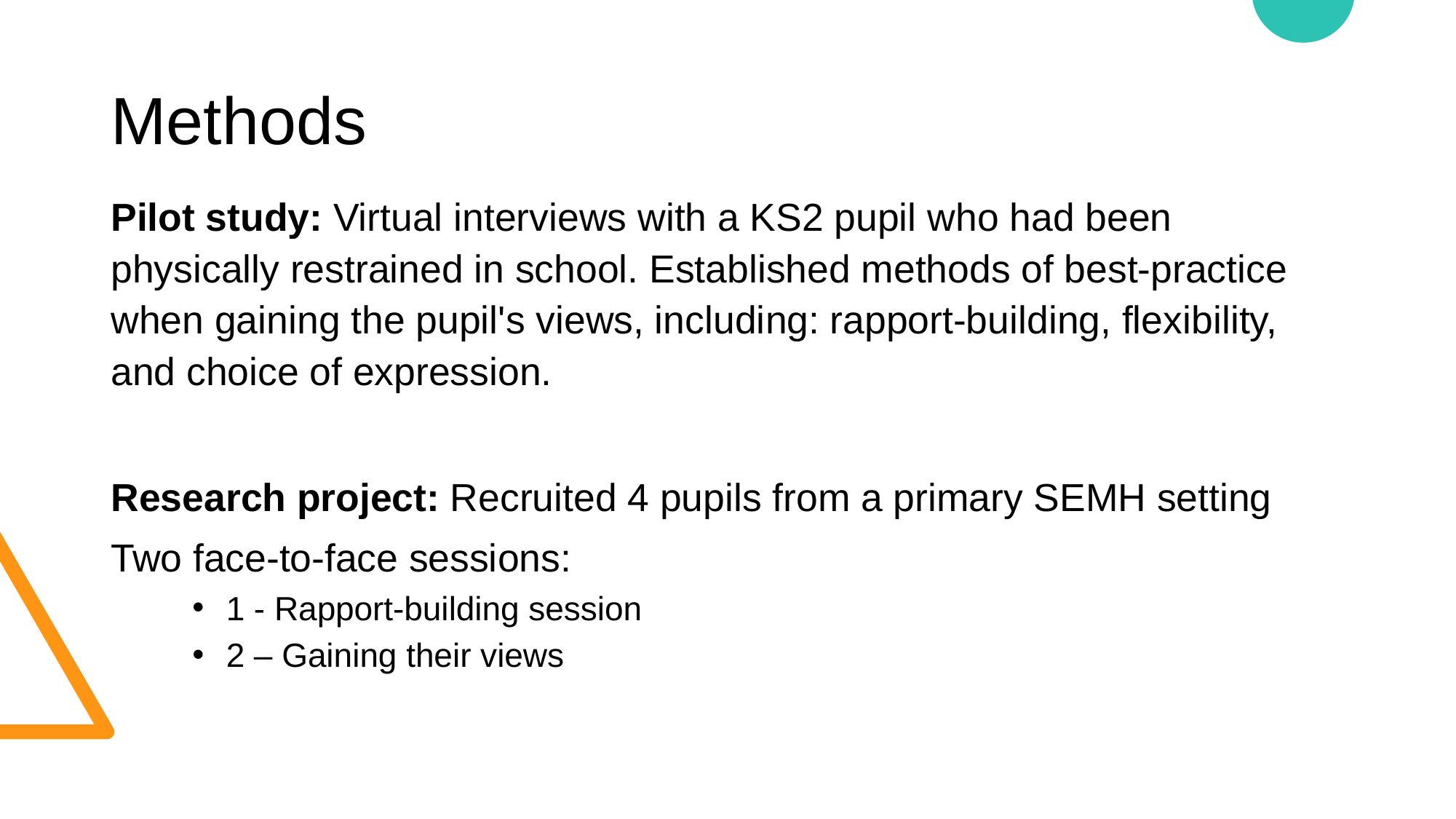

# Methods
Pilot study: Virtual interviews with a KS2 pupil who had been physically restrained in school. Established methods of best-practice when gaining the pupil's views, including: rapport-building, flexibility, and choice of expression.

Research project: Recruited 4 pupils from a primary SEMH setting
Two face-to-face sessions:
1 - Rapport-building session
2 – Gaining their views